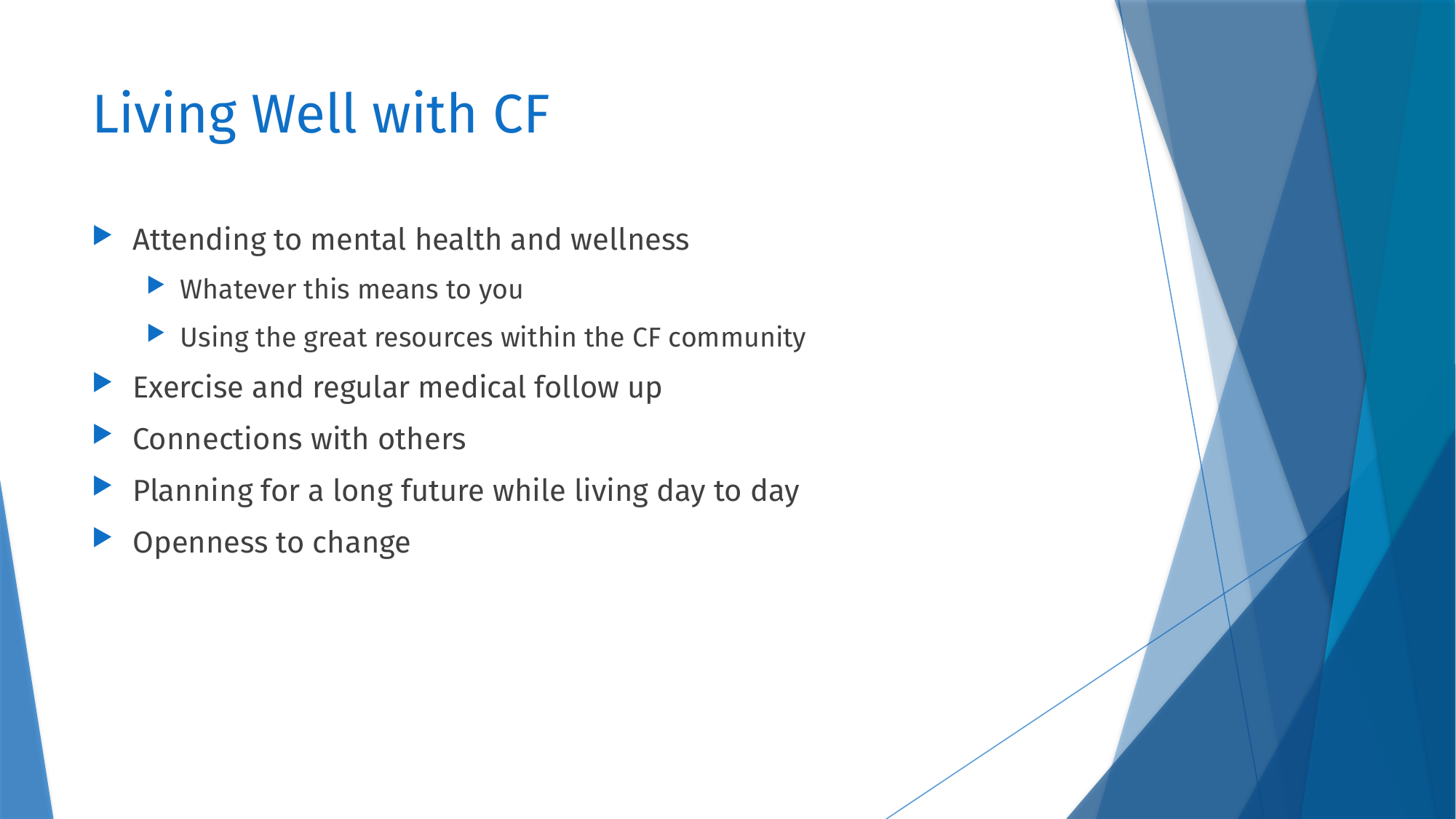

# Living Well with CF
Attending to mental health and wellness
Whatever this means to you
Using the great resources within the CF community
Exercise and regular medical follow up
Connections with others
Planning for a long future while living day to day
Openness to change